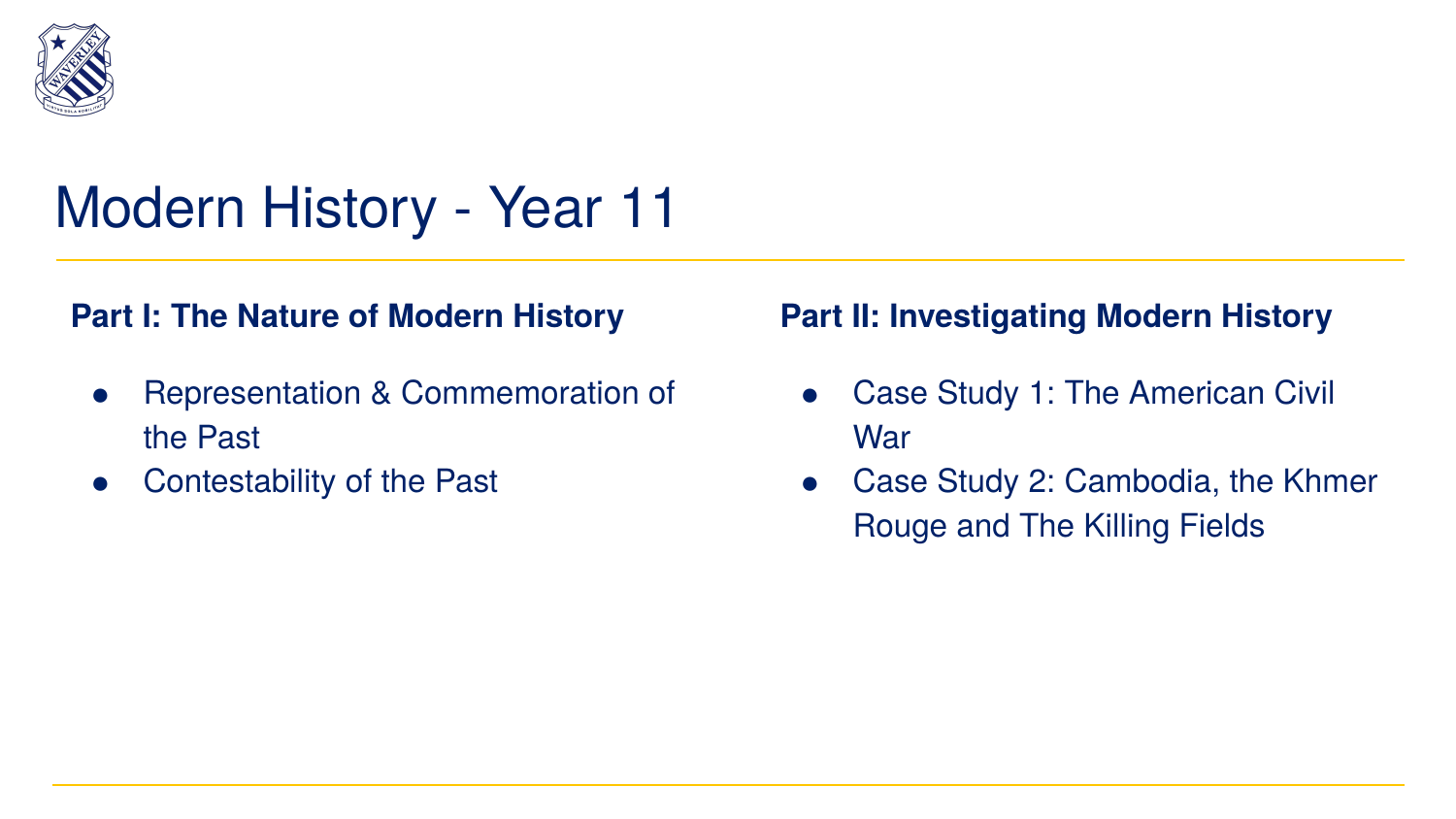

# Modern History - Year 11
Part I: The Nature of Modern History
Representation & Commemoration of the Past
Contestability of the Past
Part II: Investigating Modern History
Case Study 1: The American Civil War
Case Study 2: Cambodia, the Khmer Rouge and The Killing Fields